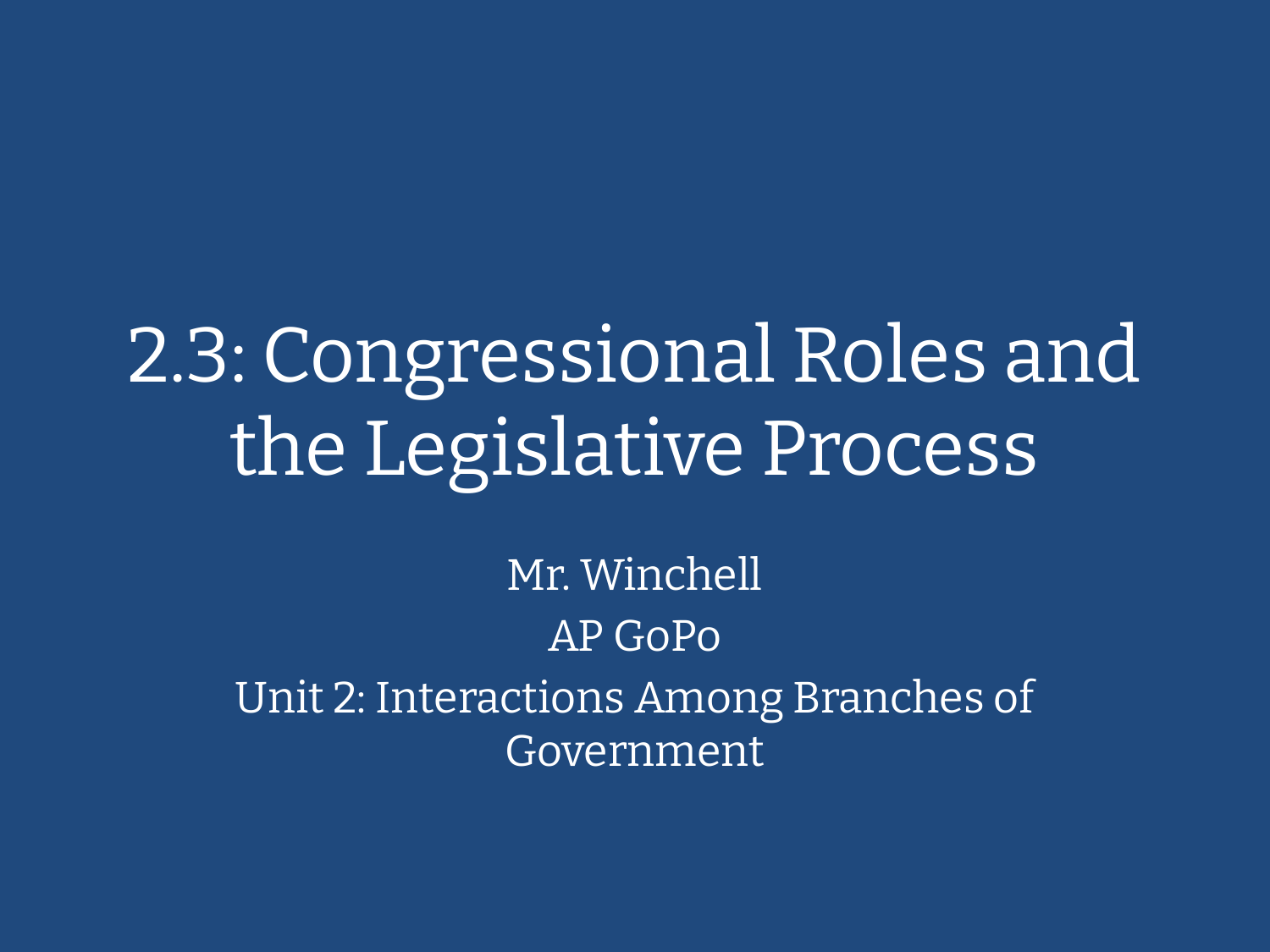

# 2.3: Congressional Roles and the Legislative Process
Mr. Winchell
AP GoPo
Unit 2: Interactions Among Branches of Government